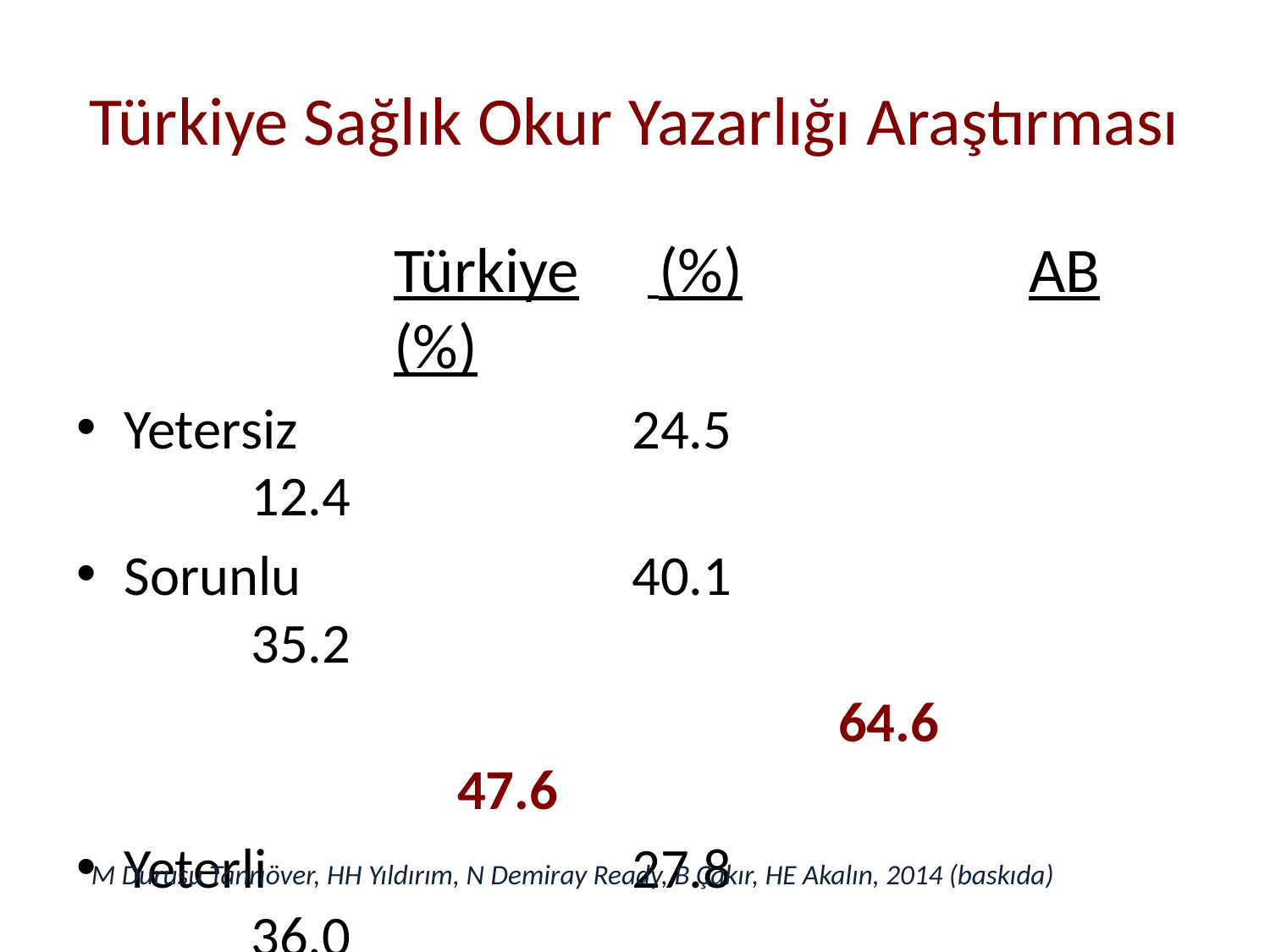

# Türkiye Sağlık Okur Yazarlığı Araştırması
Türkiye	 (%)			AB (%)
Yetersiz			24.5					12.4
Sorunlu			40.1					35.2
						64.6					47.6
Yeterli			27.8					36.0
Mükemmel		  7.6					16.5
						35.4					52.5

M Durusu Tanrıöver, HH Yıldırım, N Demiray Ready, B Çakır, HE Akalın, 2014 (baskıda)